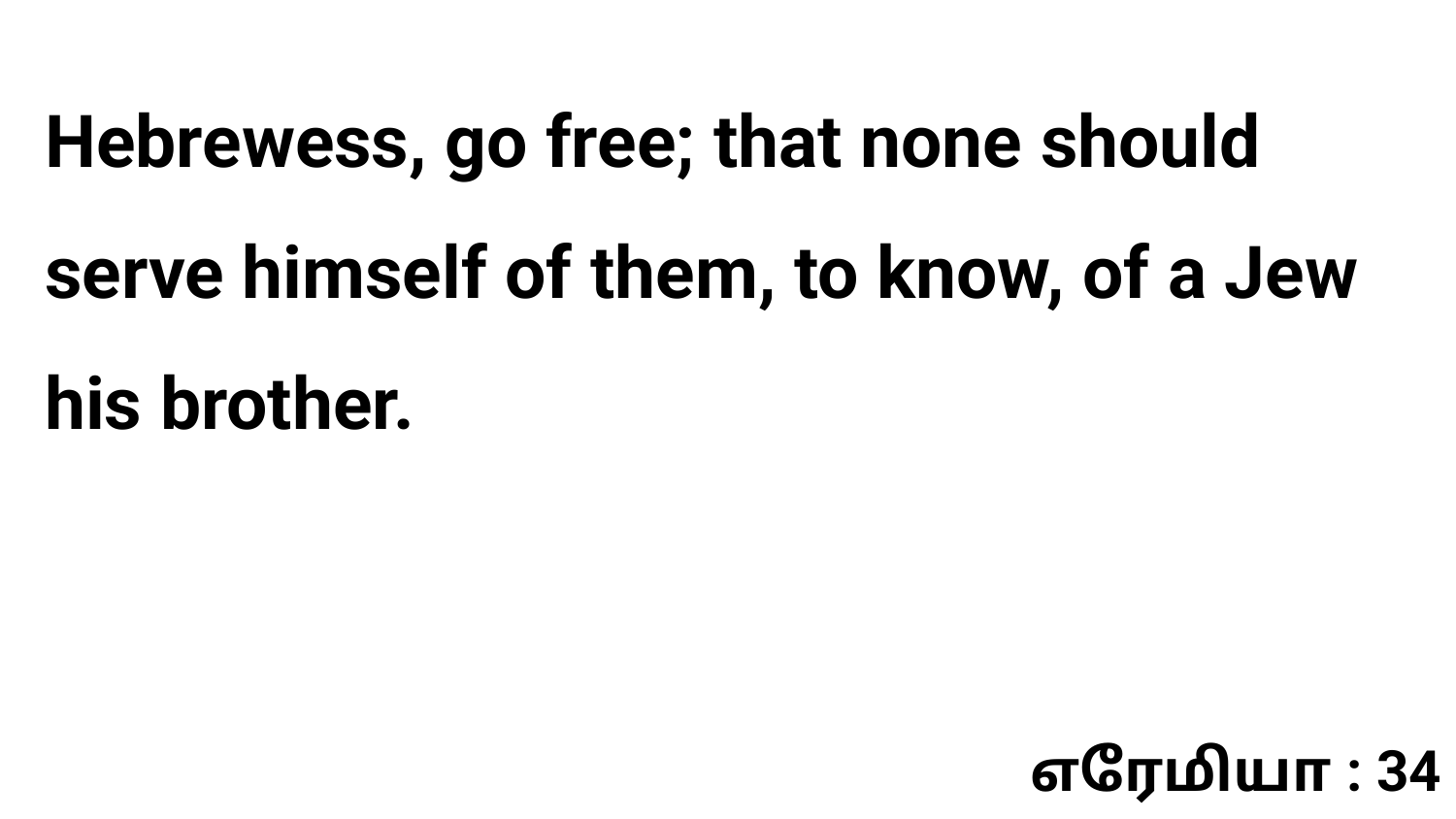

Hebrewess, go free; that none should serve himself of them, to know, of a Jew his brother.
எரேமியா : 34